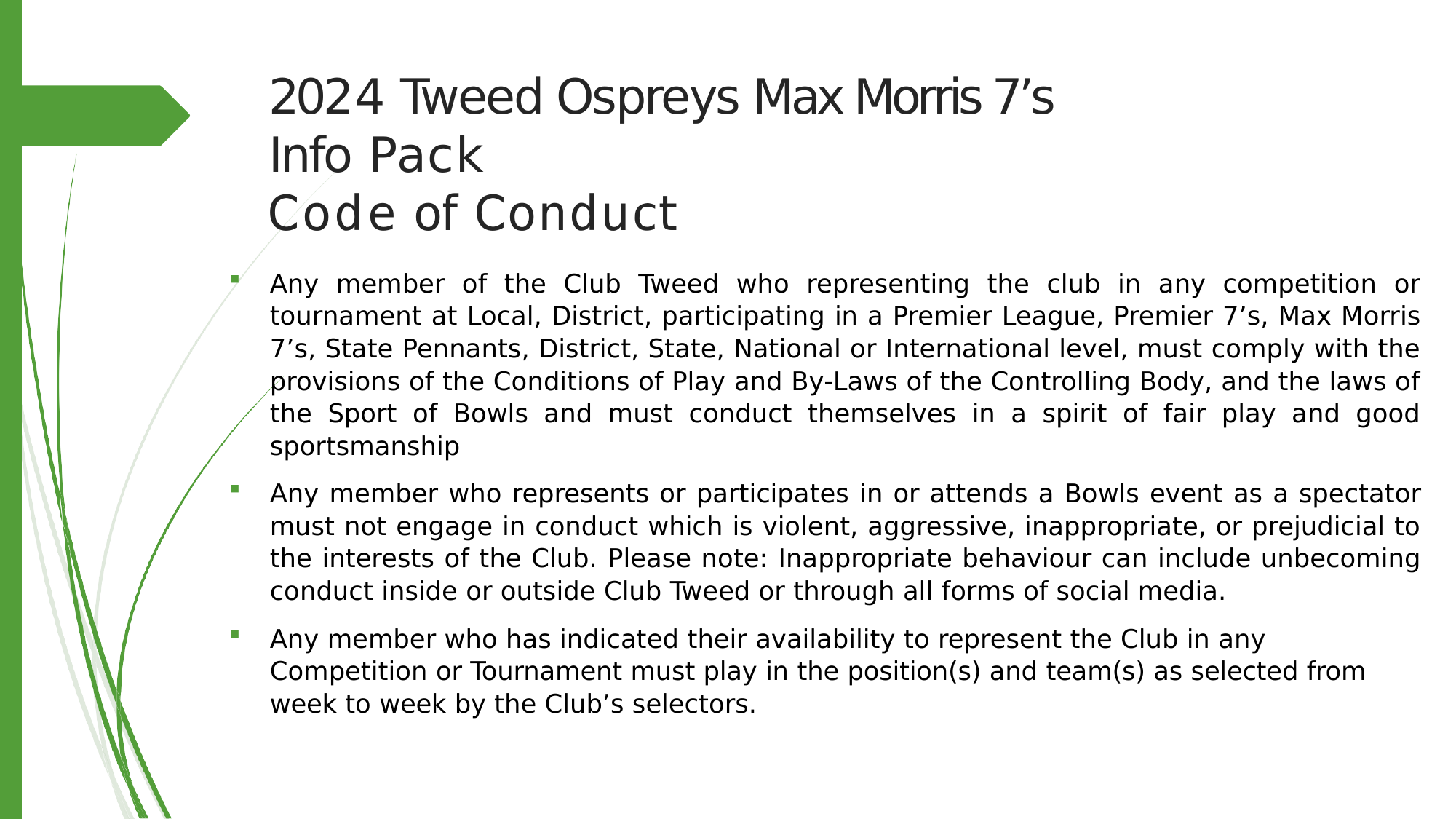

# 2024 Tweed Ospreys Max Morris 7’s       Info Pack
Code of Conduct
Any member of the Club Tweed who representing the club in any competition or tournament at Local, District, participating in a Premier League, Premier 7’s, Max Morris 7’s, State Pennants, District, State, National or International level, must comply with the provisions of the Conditions of Play and By-Laws of the Controlling Body, and the laws of the Sport of Bowls and must conduct themselves in a spirit of fair play and good sportsmanship
Any member who represents or participates in or attends a Bowls event as a spectator must not engage in conduct which is violent, aggressive, inappropriate, or prejudicial to the interests of the Club. Please note: Inappropriate behaviour can include unbecoming conduct inside or outside Club Tweed or through all forms of social media.
Any member who has indicated their availability to represent the Club in any Competition or Tournament must play in the position(s) and team(s) as selected from week to week by the Club’s selectors.